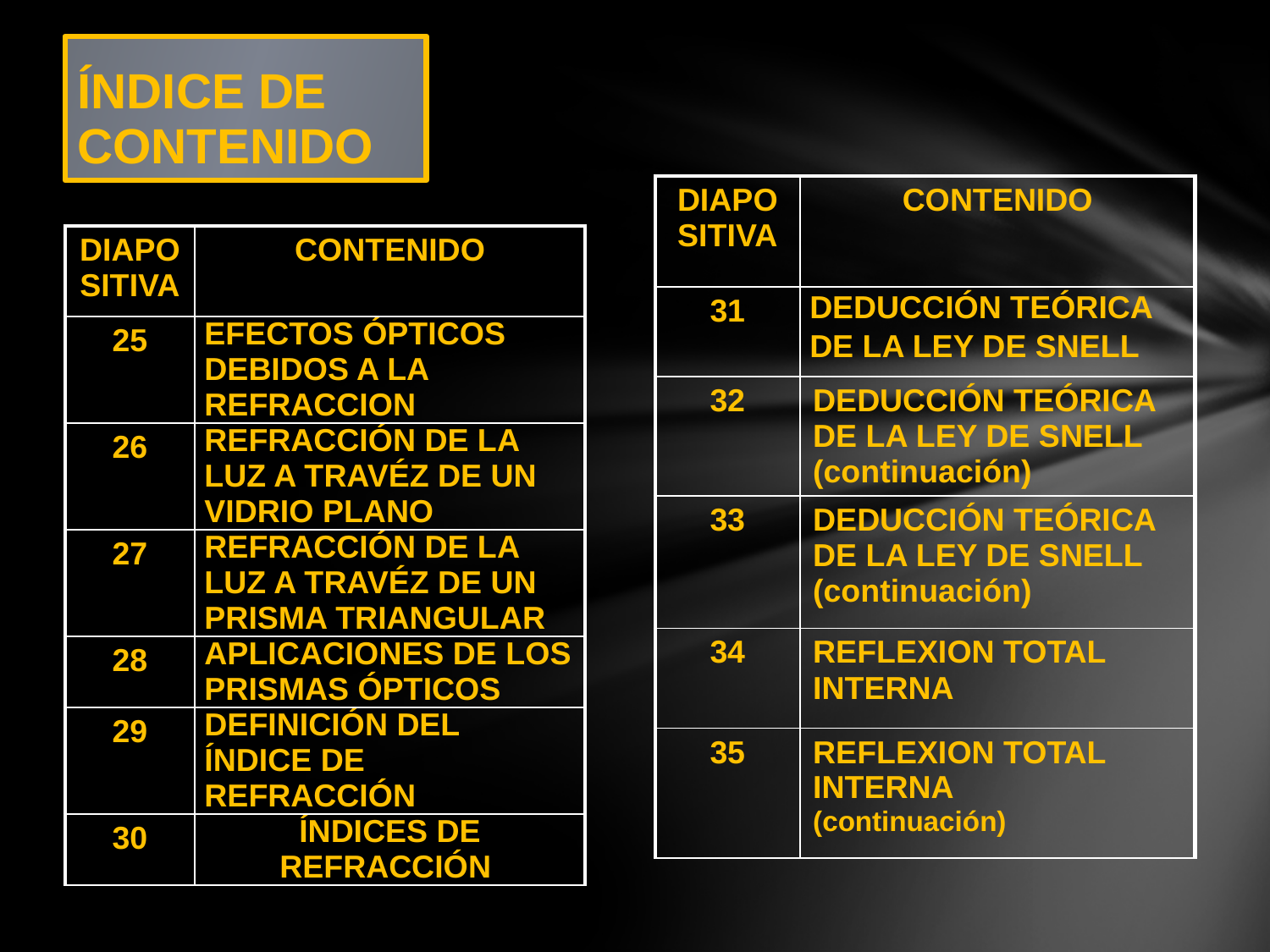

# ÍNDICE DE CONTENIDO
| DIAPOSITIVA | CONTENIDO |
| --- | --- |
| 31 | DEDUCCIÓN TEÓRICA DE LA LEY DE SNELL |
| 32 | DEDUCCIÓN TEÓRICA DE LA LEY DE SNELL (continuación) |
| 33 | DEDUCCIÓN TEÓRICA DE LA LEY DE SNELL (continuación) |
| 34 | REFLEXION TOTAL INTERNA |
| 35 | REFLEXION TOTAL INTERNA (continuación) |
| DIAPOSITIVA | CONTENIDO |
| --- | --- |
| 25 | EFECTOS ÓPTICOS DEBIDOS A LA REFRACCION |
| 26 | REFRACCIÓN DE LA LUZ A TRAVÉZ DE UN VIDRIO PLANO |
| 27 | REFRACCIÓN DE LA LUZ A TRAVÉZ DE UN PRISMA TRIANGULAR |
| 28 | APLICACIONES DE LOS PRISMAS ÓPTICOS |
| 29 | DEFINICIÓN DEL ÍNDICE DE REFRACCIÓN |
| 30 | ÍNDICES DE REFRACCIÓN |